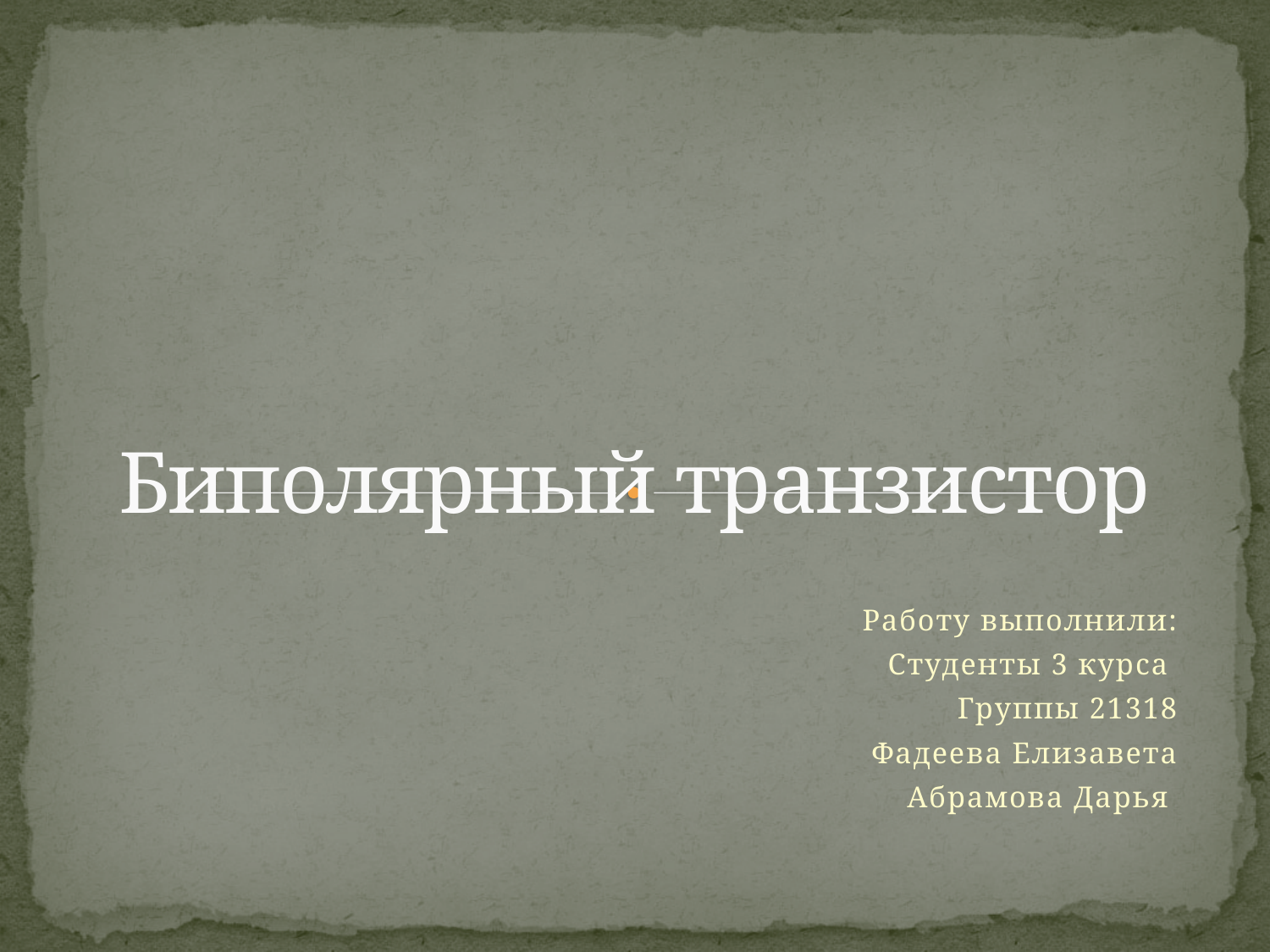

# Биполярный транзистор
Работу выполнили:
Студенты 3 курса
Группы 21318
Фадеева Елизавета
Абрамова Дарья